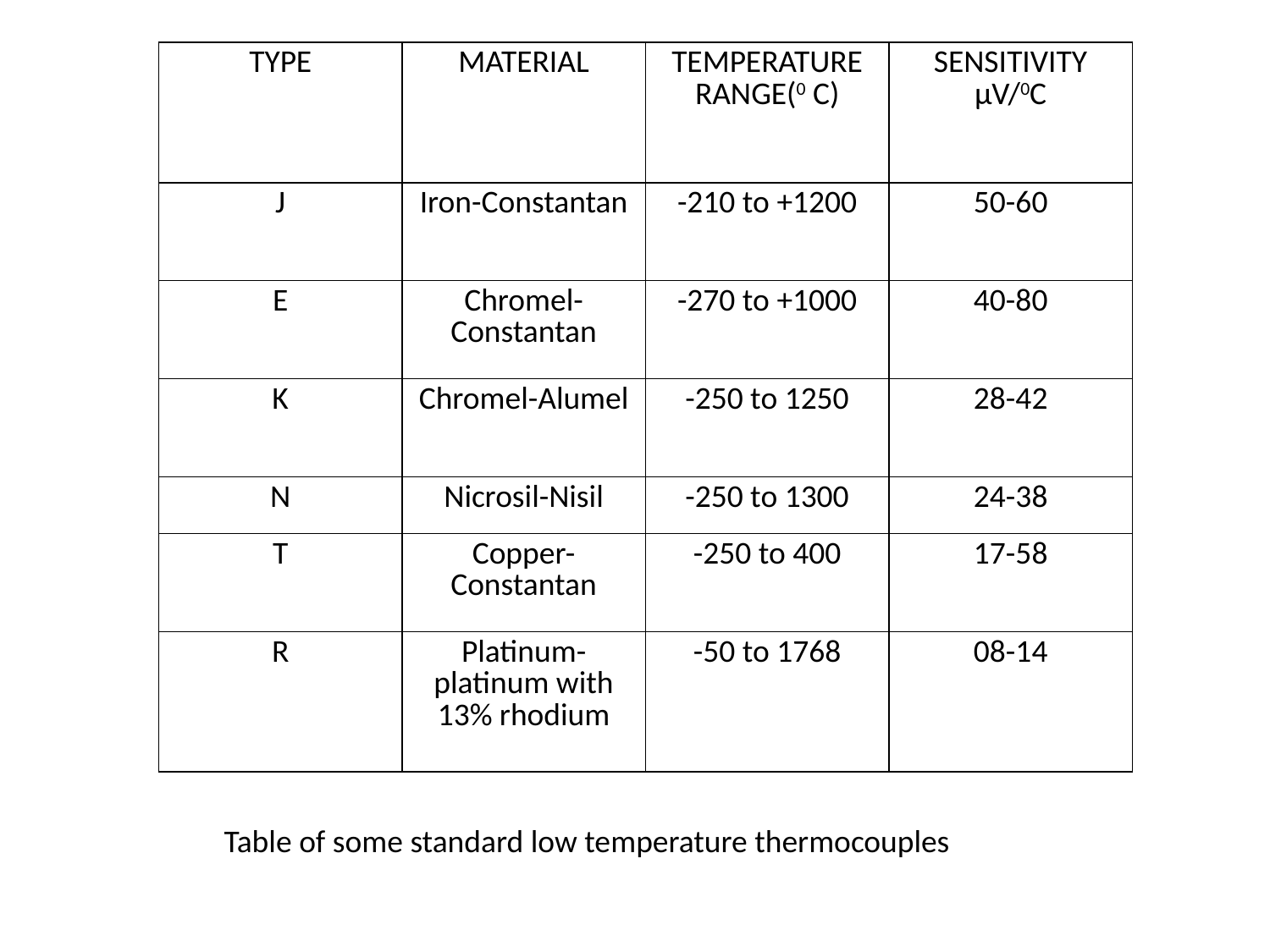

| TYPE | MATERIAL | TEMPERATURE RANGE(0 C) | SENSITIVITY μV/0C |
| --- | --- | --- | --- |
| J | Iron-Constantan | -210 to +1200 | 50-60 |
| E | Chromel-Constantan | -270 to +1000 | 40-80 |
| K | Chromel-Alumel | -250 to 1250 | 28-42 |
| N | Nicrosil-Nisil | -250 to 1300 | 24-38 |
| T | Copper- Constantan | -250 to 400 | 17-58 |
| R | Platinum- platinum with 13% rhodium | -50 to 1768 | 08-14 |
Table of some standard low temperature thermocouples